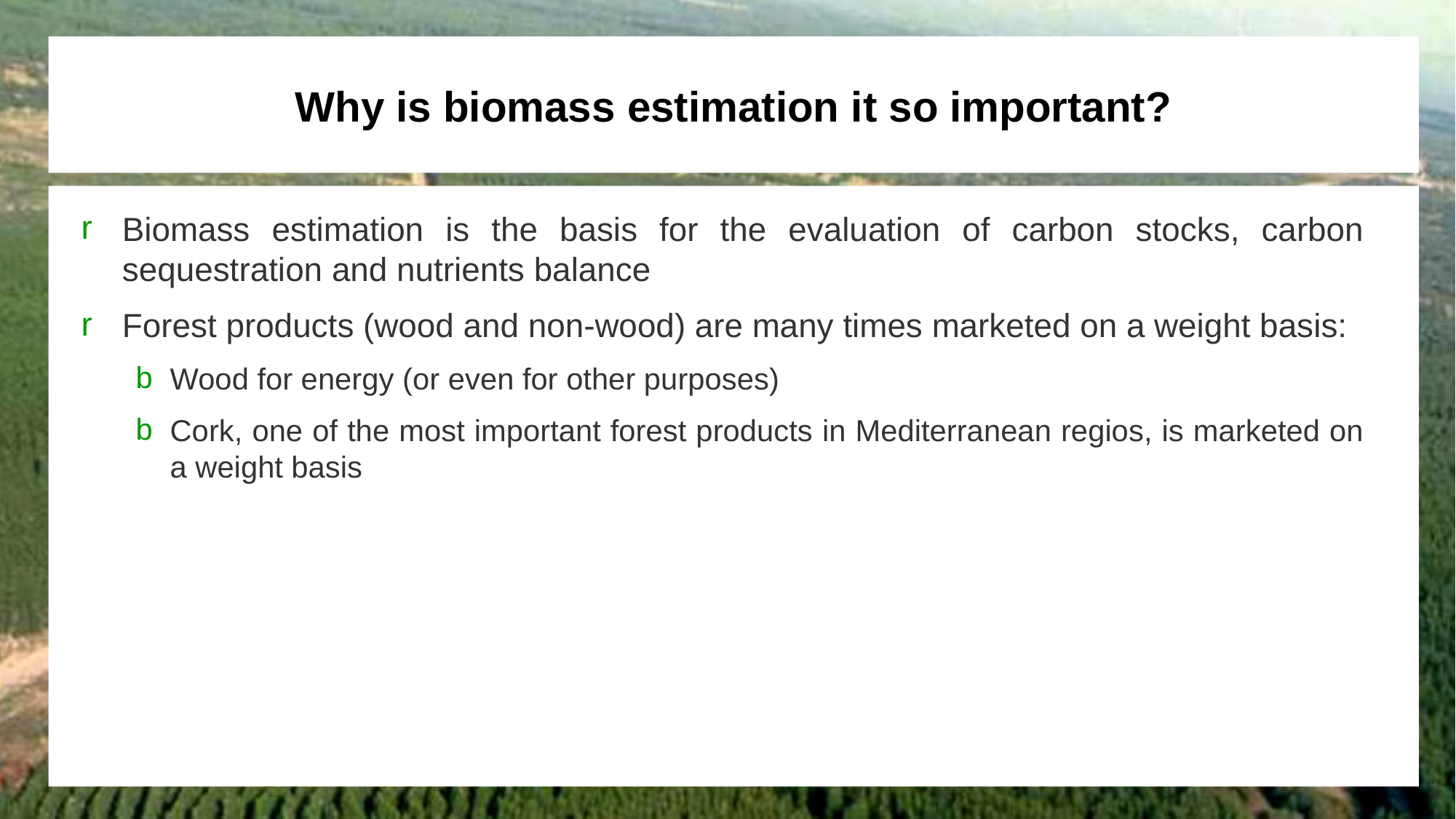

# Why is biomass estimation it so important?
Biomass estimation is the basis for the evaluation of carbon stocks, carbon sequestration and nutrients balance
Forest products (wood and non-wood) are many times marketed on a weight basis:
Wood for energy (or even for other purposes)
Cork, one of the most important forest products in Mediterranean regios, is marketed on a weight basis